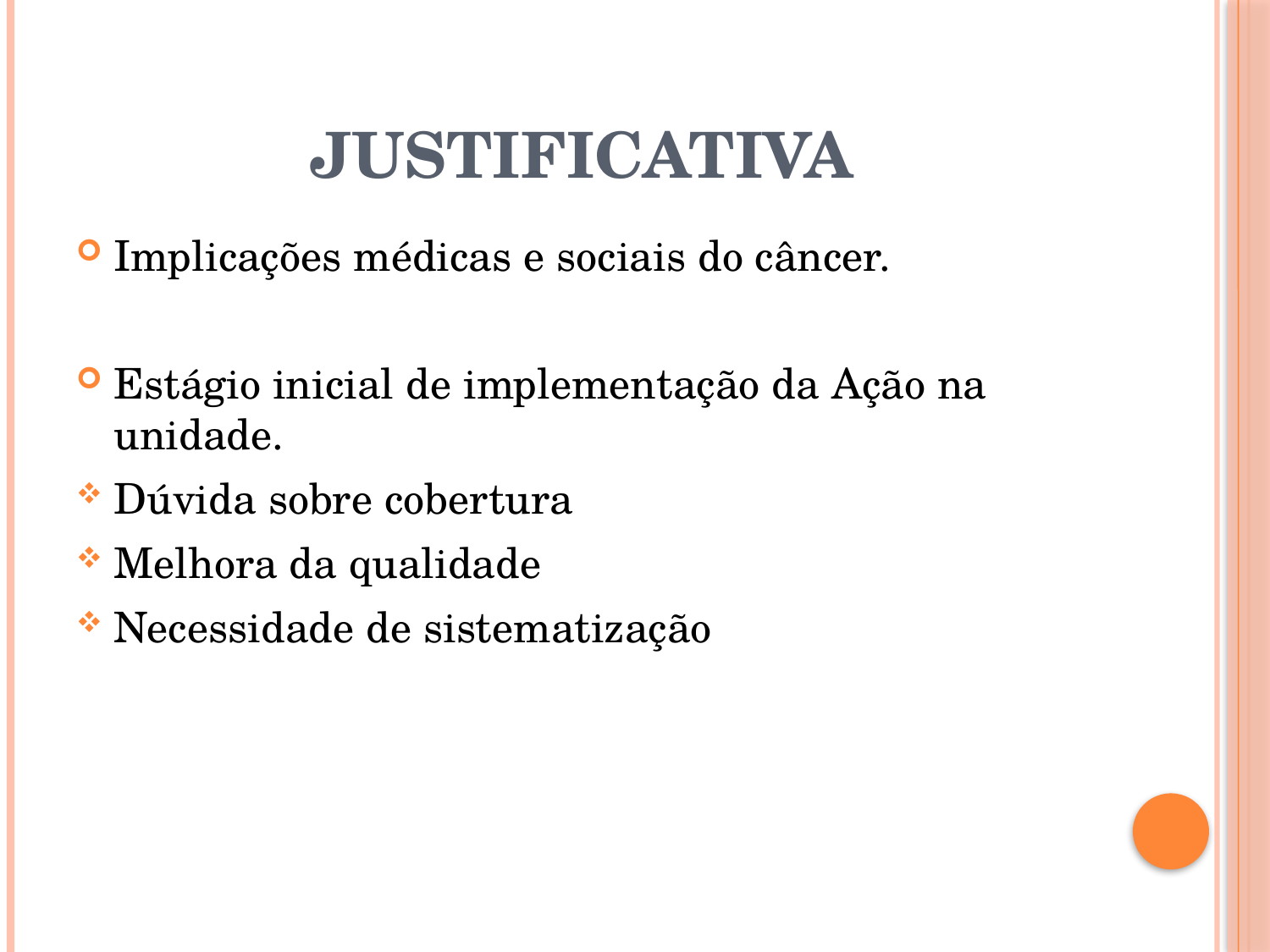

# Justificativa
Implicações médicas e sociais do câncer.

Estágio inicial de implementação da Ação na unidade.
Dúvida sobre cobertura
Melhora da qualidade
Necessidade de sistematização